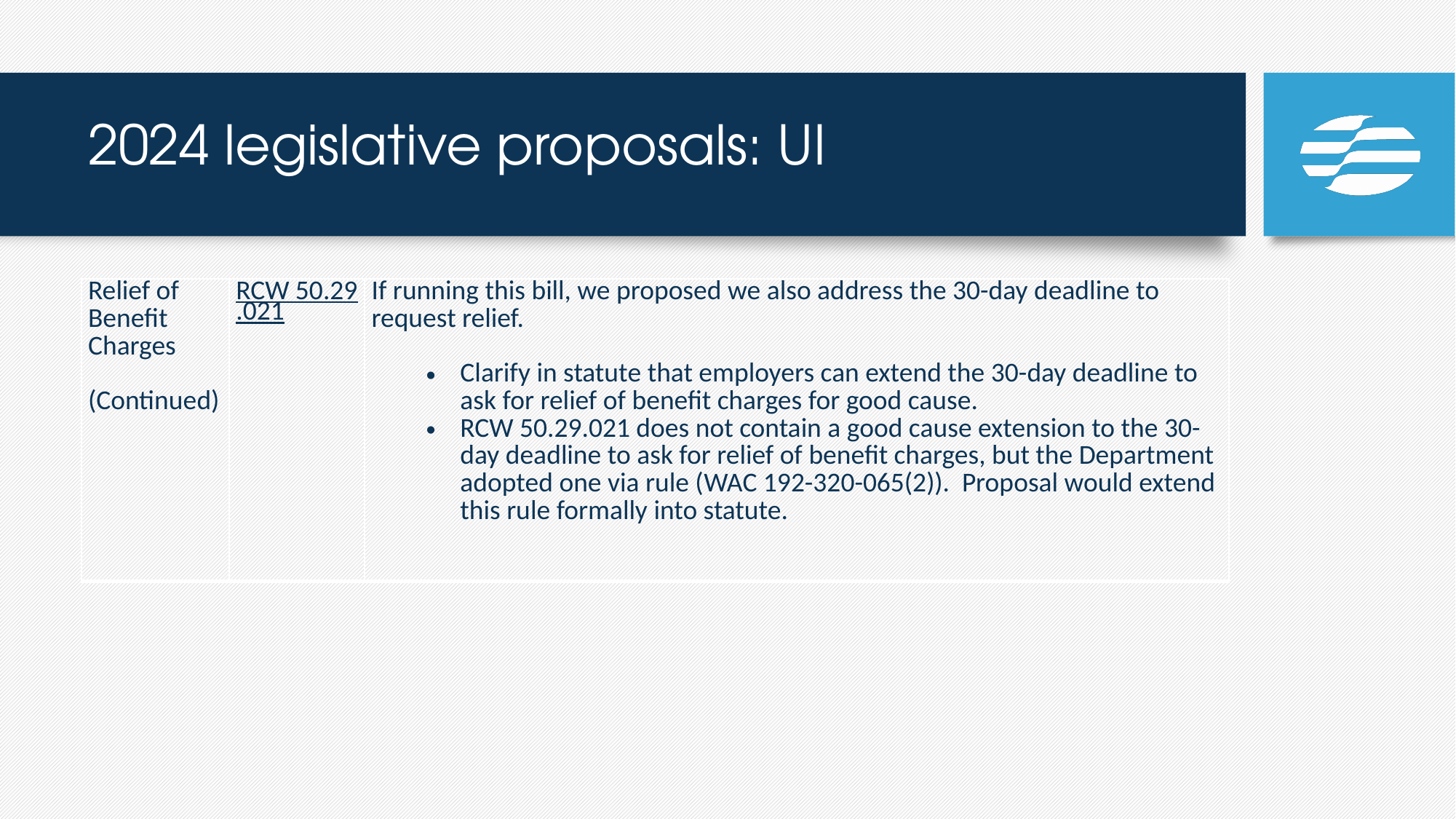

2024 legislative proposals: UI
| Relief of Benefit Charges  (Continued) | RCW 50.29.021 | If running this bill, we proposed we also address the 30-day deadline to request relief. Clarify in statute that employers can extend the 30-day deadline to ask for relief of benefit charges for good cause. RCW 50.29.021 does not contain a good cause extension to the 30-day deadline to ask for relief of benefit charges, but the Department adopted one via rule (WAC 192-320-065(2)).  Proposal would extend this rule formally into statute. |
| --- | --- | --- |